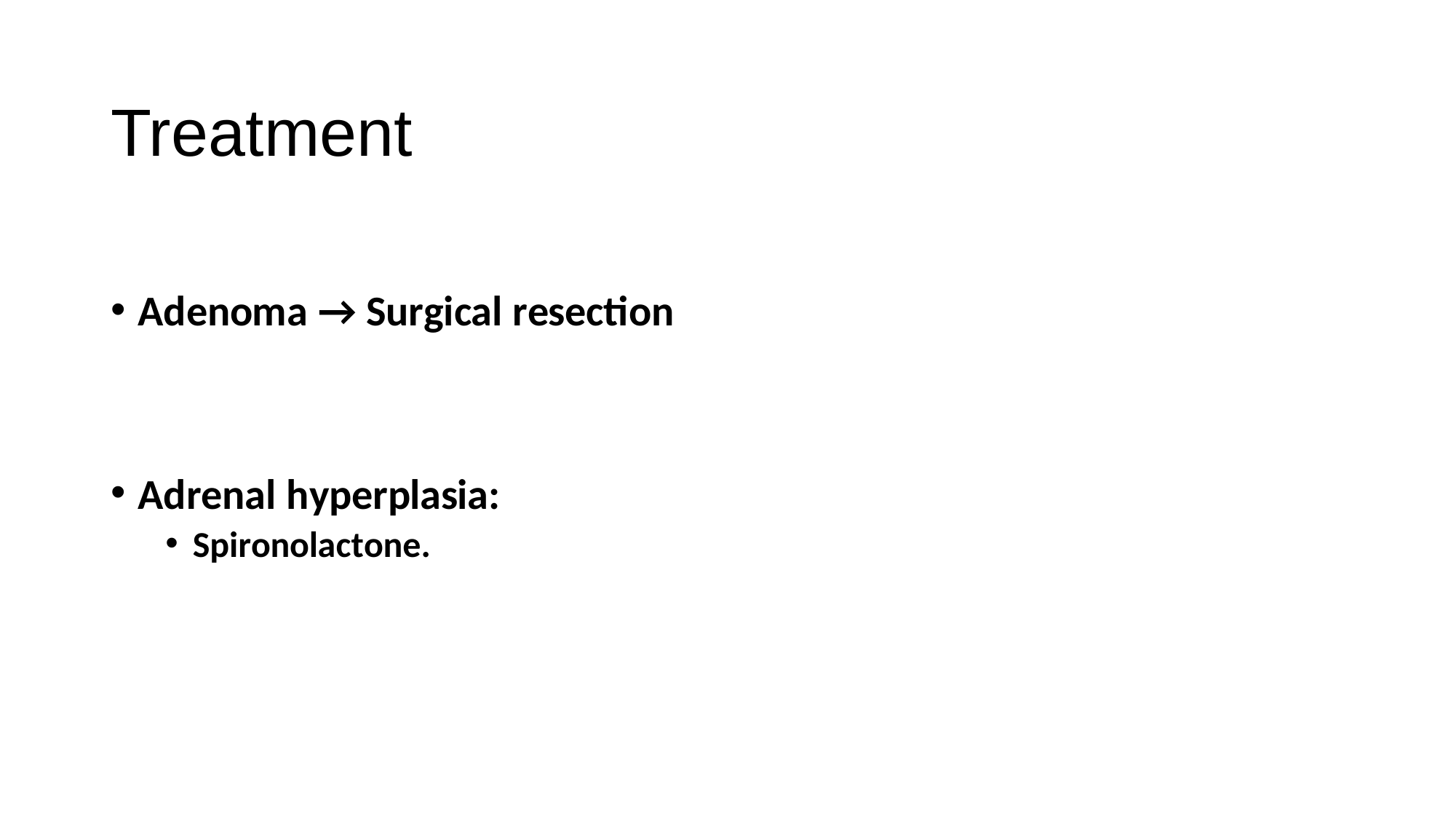

# Treatment
Adenoma → Surgical resection
Adrenal hyperplasia:
Spironolactone.